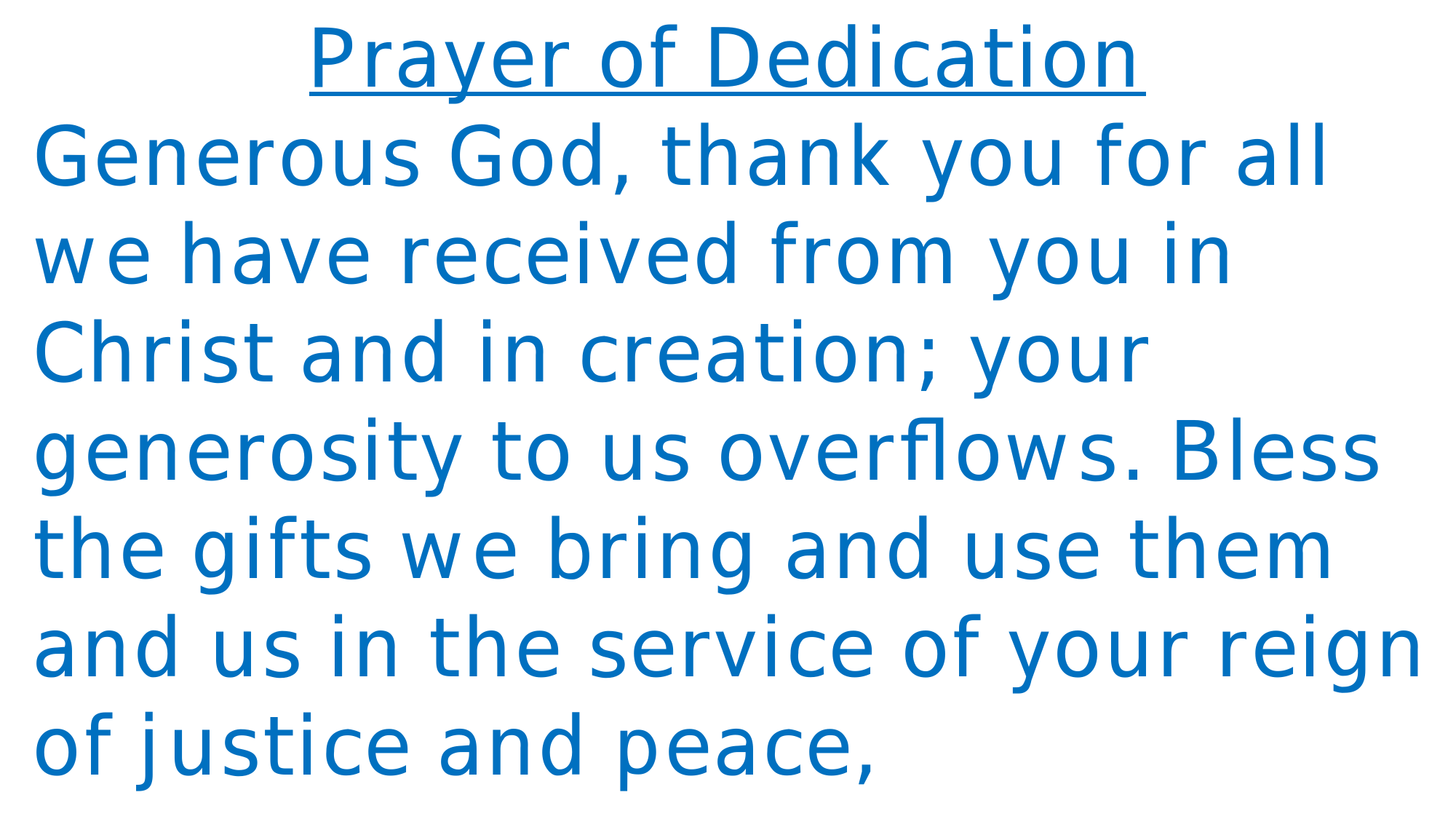

Prayer of Dedication
 Generous God, thank you for all
 we have received from you in
 Christ and in creation; your
 generosity to us overflows. Bless
 the gifts we bring and use them
 and us in the service of your reign
 of justice and peace,